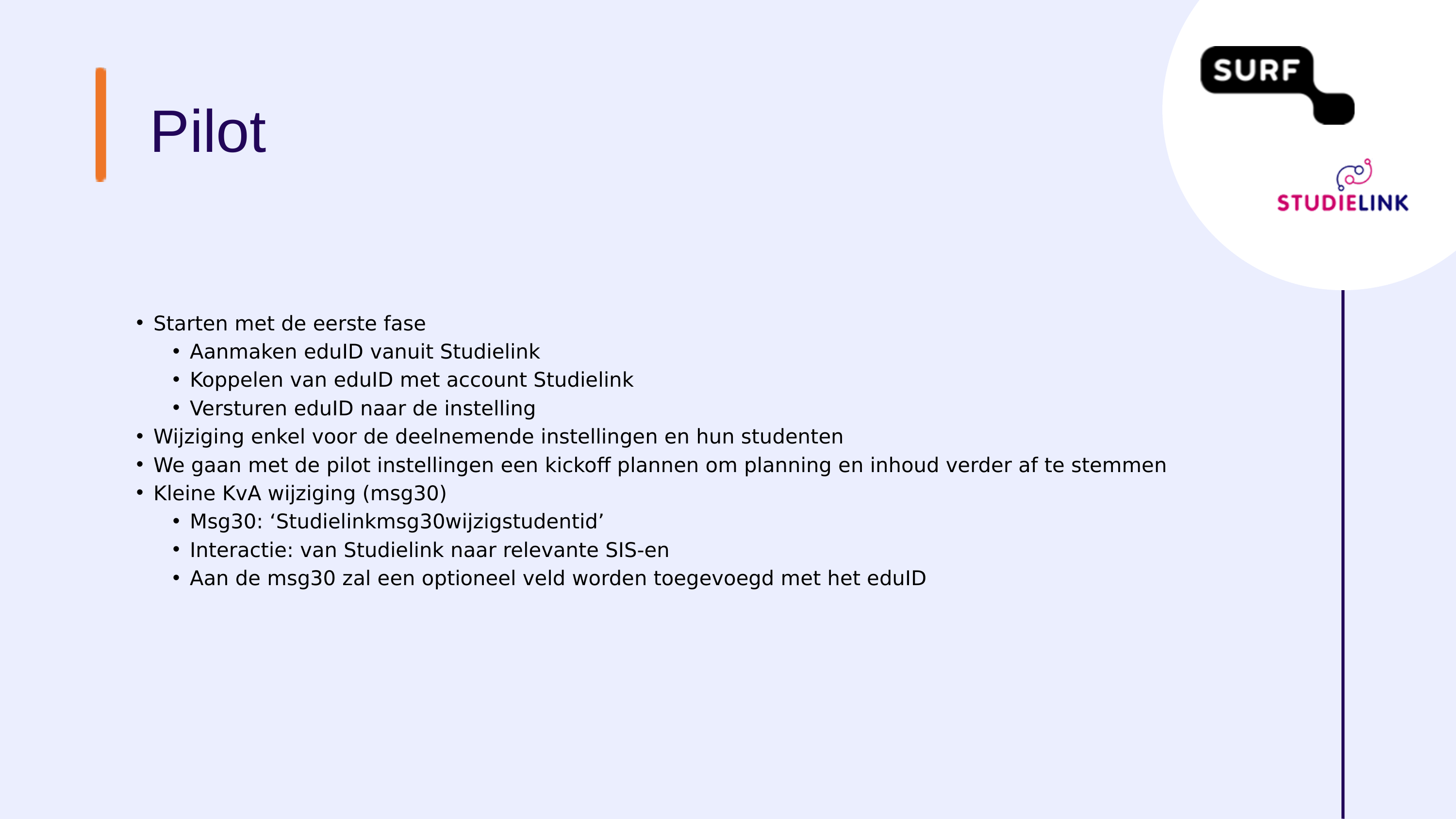

Pilot

Starten met de eerste fase
Aanmaken eduID vanuit Studielink
Koppelen van eduID met account Studielink
Versturen eduID naar de instelling
Wijziging enkel voor de deelnemende instellingen en hun studenten
We gaan met de pilot instellingen een kickoff plannen om planning en inhoud verder af te stemmen
Kleine KvA wijziging (msg30)
Msg30: ‘Studielinkmsg30wijzigstudentid’
Interactie: van Studielink naar relevante SIS-en
Aan de msg30 zal een optioneel veld worden toegevoegd met het eduID